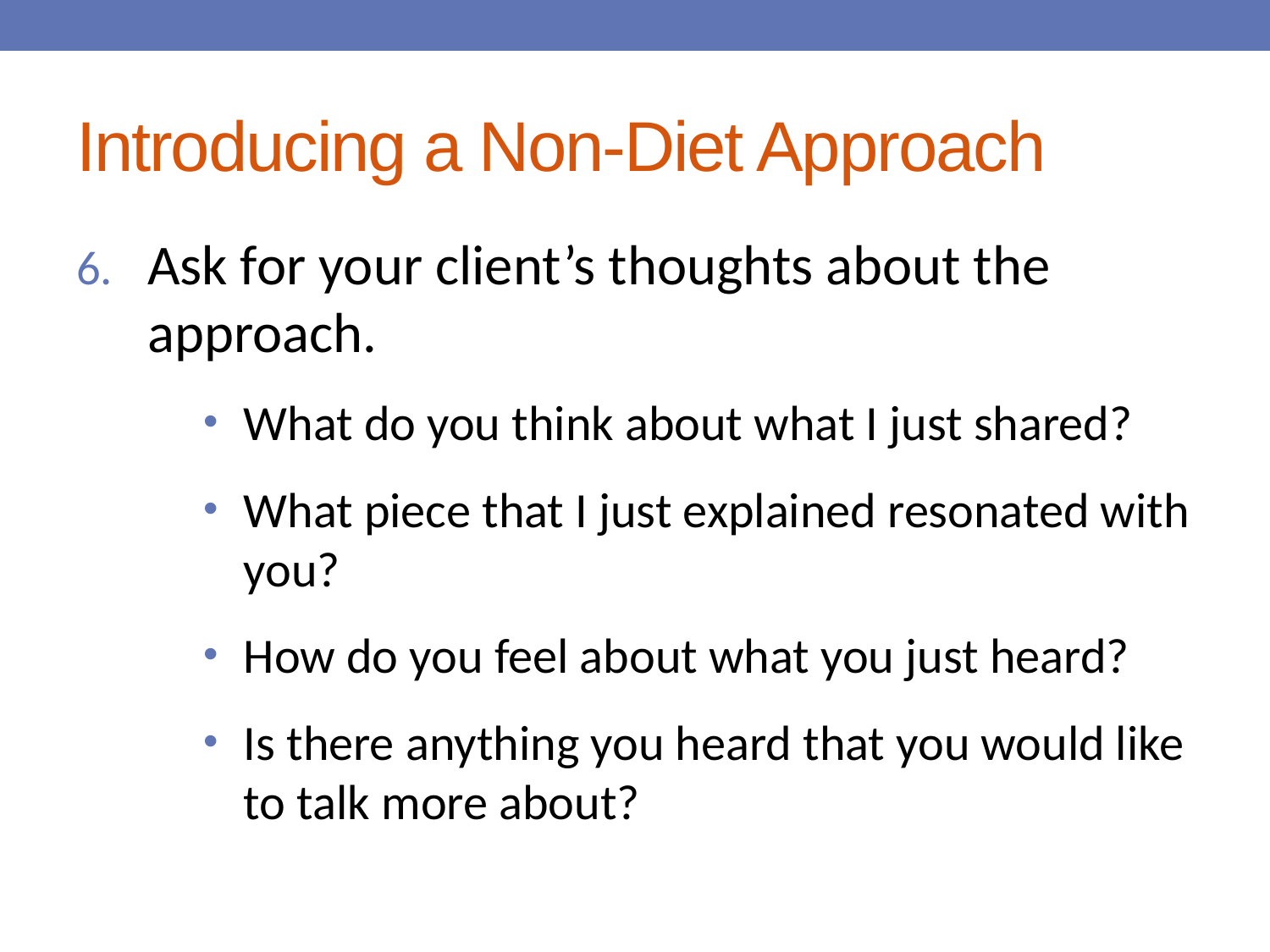

# Introducing a Non-Diet Approach
Ask for your client’s thoughts about the approach.
What do you think about what I just shared?
What piece that I just explained resonated with you?
How do you feel about what you just heard?
Is there anything you heard that you would like to talk more about?